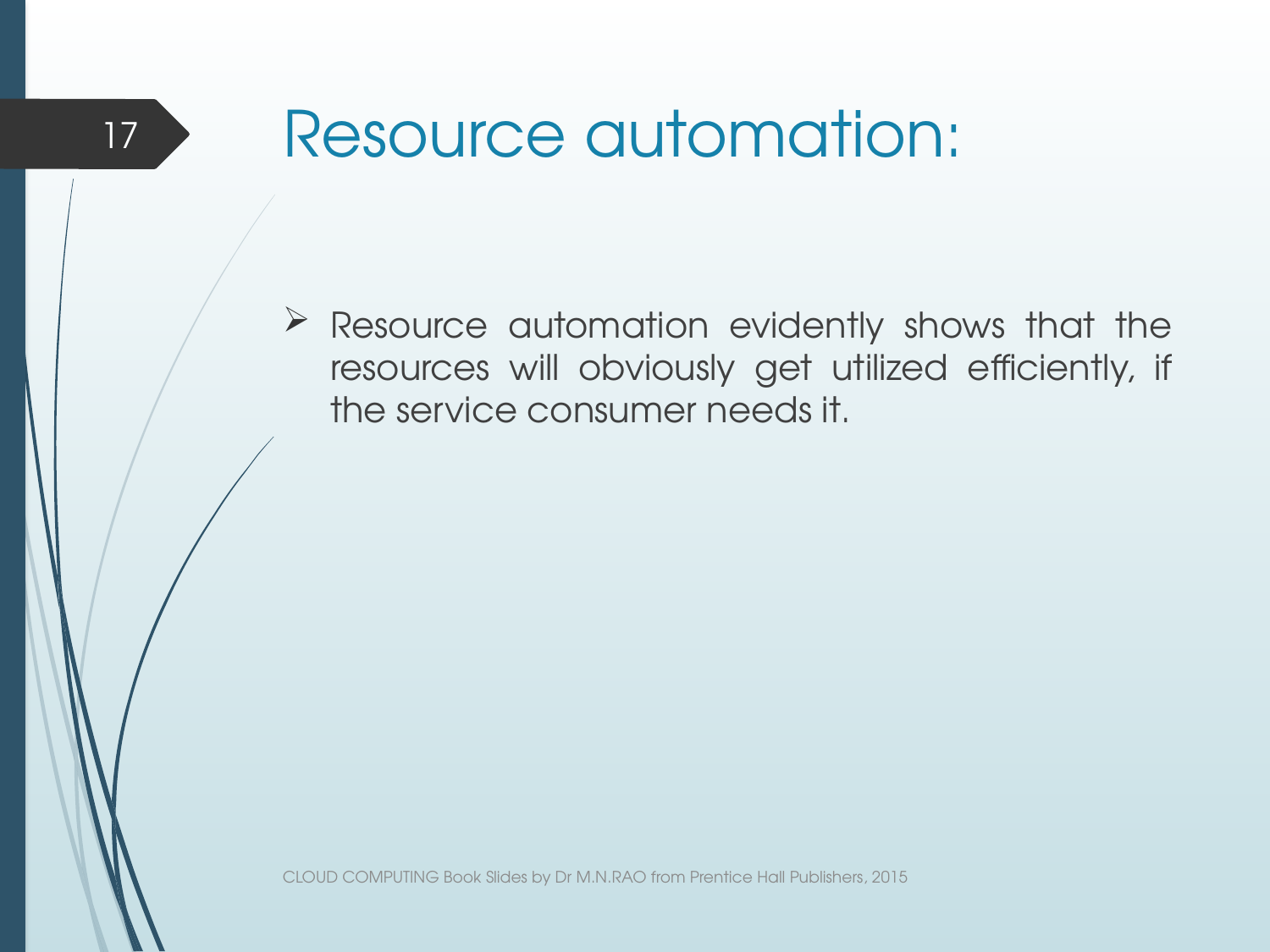

# Resource automation:
17
Resource automation evidently shows that the resources will obviously get utilized efficiently, if the service consumer needs it.
CLOUD COMPUTING Book Slides by Dr M.N.RAO from Prentice Hall Publishers, 2015